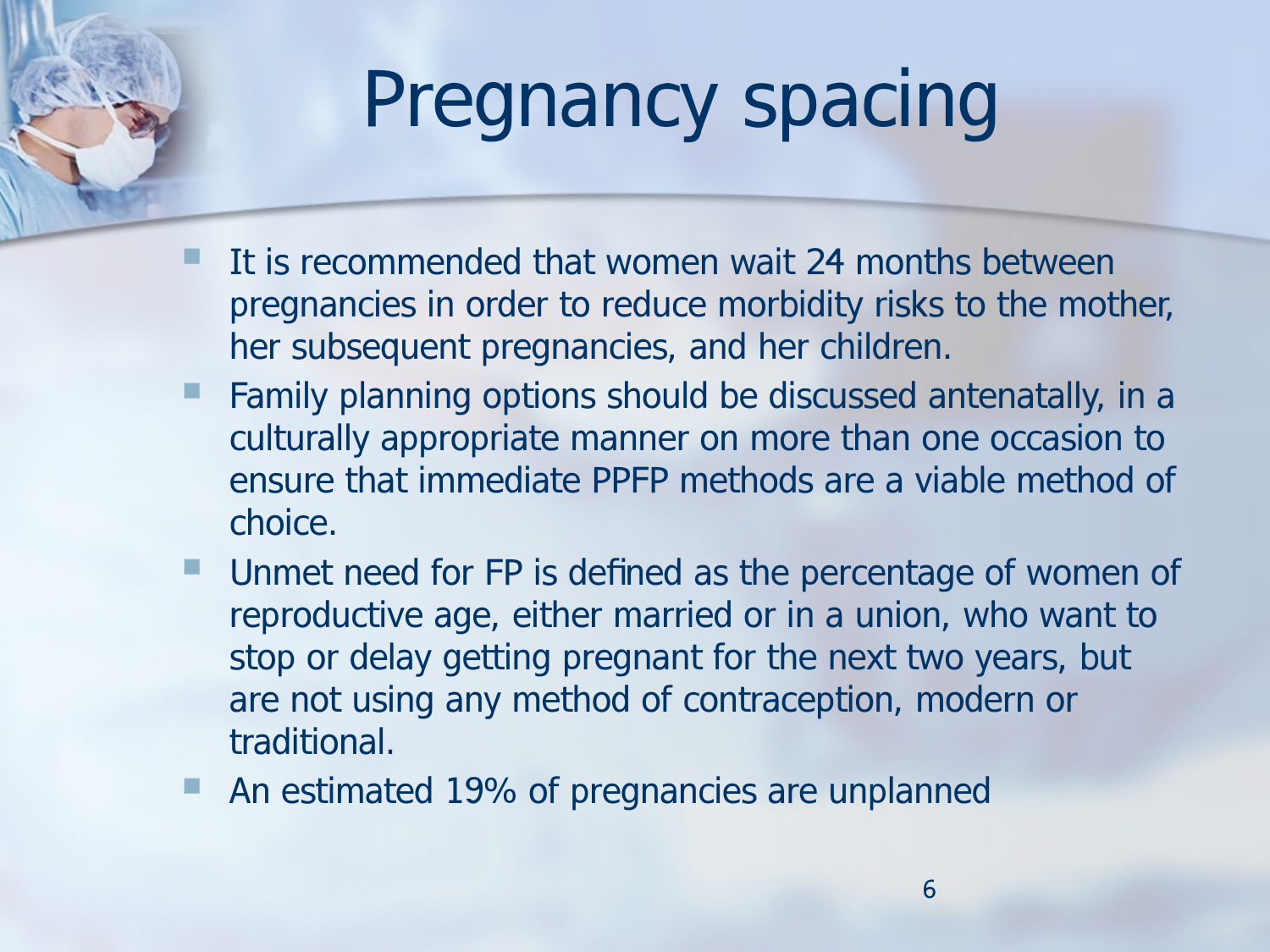

# Pregnancy spacing
It is recommended that women wait 24 months between pregnancies in order to reduce morbidity risks to the mother, her subsequent pregnancies, and her children.
Family planning options should be discussed antenatally, in a culturally appropriate manner on more than one occasion to ensure that immediate PPFP methods are a viable method of choice.
Unmet need for FP is defined as the percentage of women of reproductive age, either married or in a union, who want to stop or delay getting pregnant for the next two years, but are not using any method of contraception, modern or traditional.
An estimated 19% of pregnancies are unplanned

6